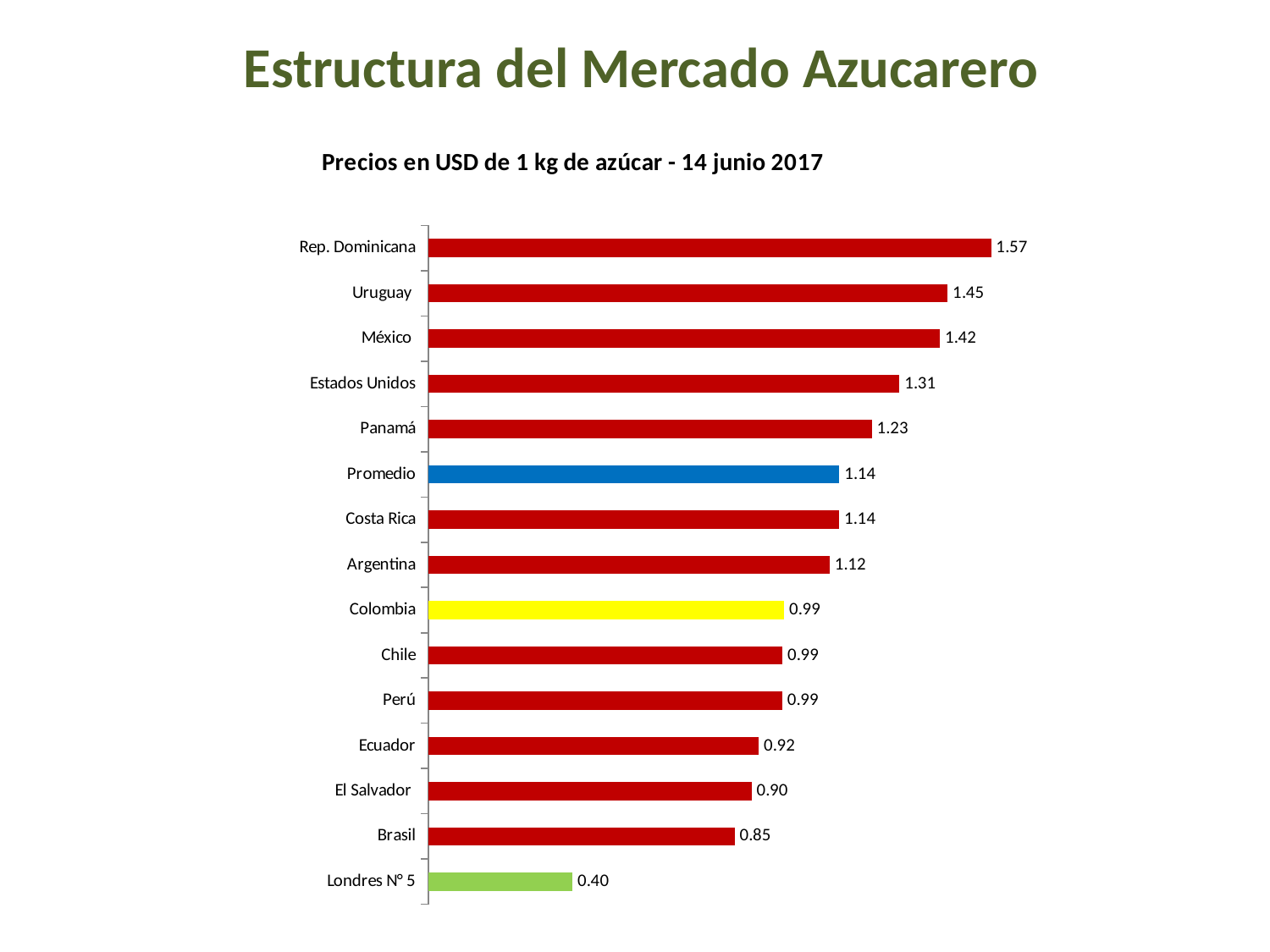

# Estructura del Mercado Azucarero

### Chart:

| Category |  |
|---|---|
| Londres N° 5 | 0.4016 |
| Brasil | 0.852829037669666 |
| El Salvador  | 0.9 |
| Ecuador | 0.92 |
| Perú | 0.9852216748768473 |
| Chile | 0.98582624524263 |
| Colombia | 0.9905796557892823 |
| Argentina | 1.1171705072029756 |
| Costa Rica | 1.1438941394607576 |
| Promedio | 1.1445268450721606 |
| Panamá | 1.2345872 |
| Estados Unidos | 1.3117488999999998 |
| México  | 1.424335128740346 |
| Uruguay  | 1.4458817057172277 |
| Rep. Dominicana | 1.5667747912383565 |